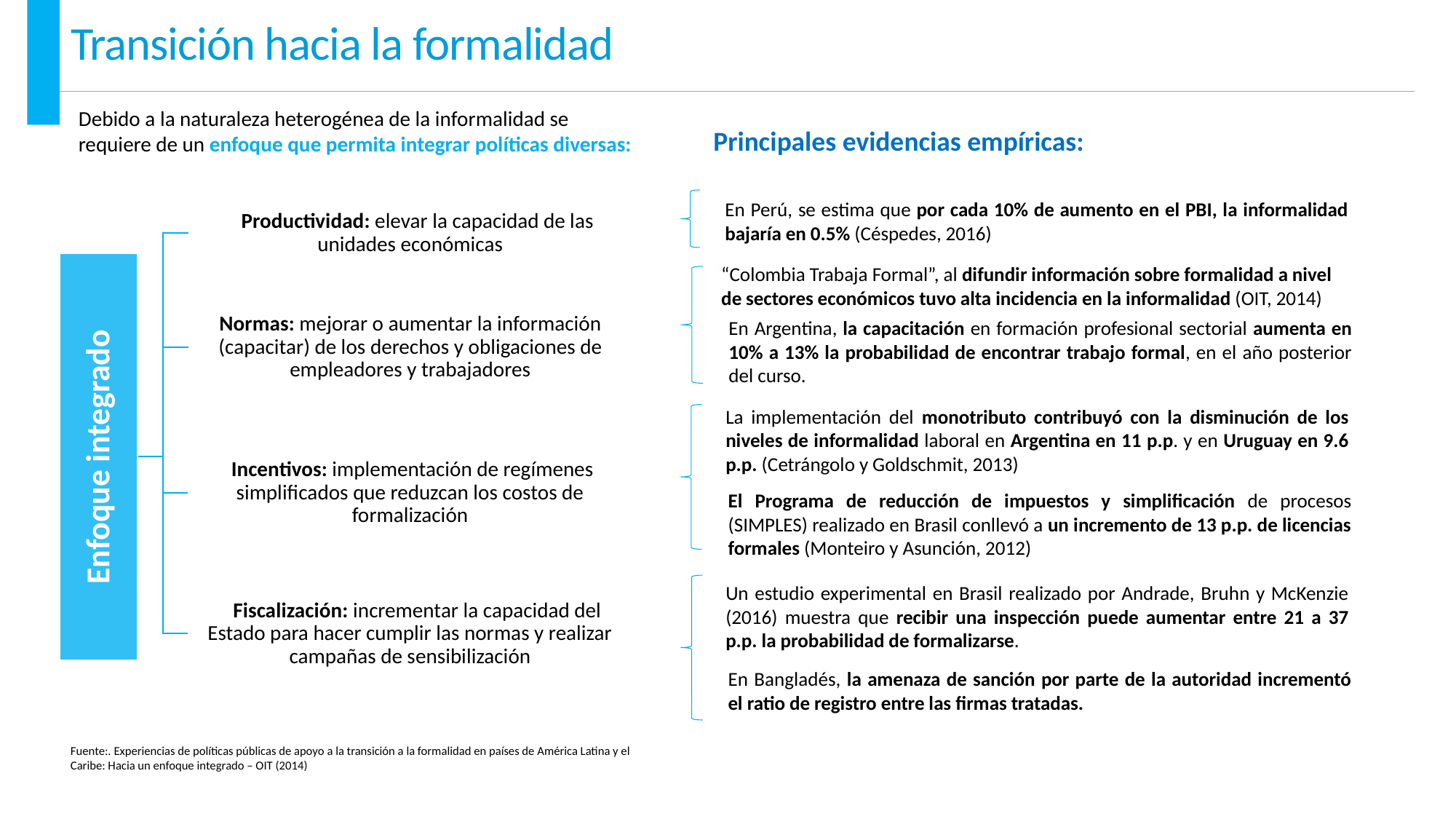

Transición hacia la formalidad
Debido a la naturaleza heterogénea de la informalidad se requiere de un enfoque que permita integrar políticas diversas:
Principales evidencias empíricas:

Enfoque integrado
   Productividad: elevar la capacidad de las unidades económicas
Normas: mejorar o aumentar la información (capacitar) de los derechos y obligaciones de empleadores y trabajadores
 Incentivos: implementación de regímenes simplificados que reduzcan los costos de formalización
   Fiscalización: incrementar la capacidad del Estado para hacer cumplir las normas y realizar campañas de sensibilización

En Perú, se estima que por cada 10% de aumento en el PBI, la informalidad bajaría en 0.5% (Céspedes, 2016)
“Colombia Trabaja Formal”, al difundir información sobre formalidad a nivel de sectores económicos tuvo alta incidencia en la informalidad (OIT, 2014)

En Argentina, la capacitación en formación profesional sectorial aumenta en 10% a 13% la probabilidad de encontrar trabajo formal, en el año posterior del curso.
La implementación del monotributo contribuyó con la disminución de los niveles de informalidad laboral en Argentina en 11 p.p. y en Uruguay en 9.6 p.p. (Cetrángolo y Goldschmit, 2013)

El Programa de reducción de impuestos y simplificación de procesos (SIMPLES) realizado en Brasil conllevó a un incremento de 13 p.p. de licencias formales (Monteiro y Asunción, 2012)

Un estudio experimental en Brasil realizado por Andrade, Bruhn y McKenzie (2016) muestra que recibir una inspección puede aumentar entre 21 a 37 p.p. la probabilidad de formalizarse.
En Bangladés, la amenaza de sanción por parte de la autoridad incrementó el ratio de registro entre las firmas tratadas.
Fuente:. Experiencias de políticas públicas de apoyo a la transición a la formalidad en países de América Latina y el Caribe: Hacia un enfoque integrado – OIT (2014)